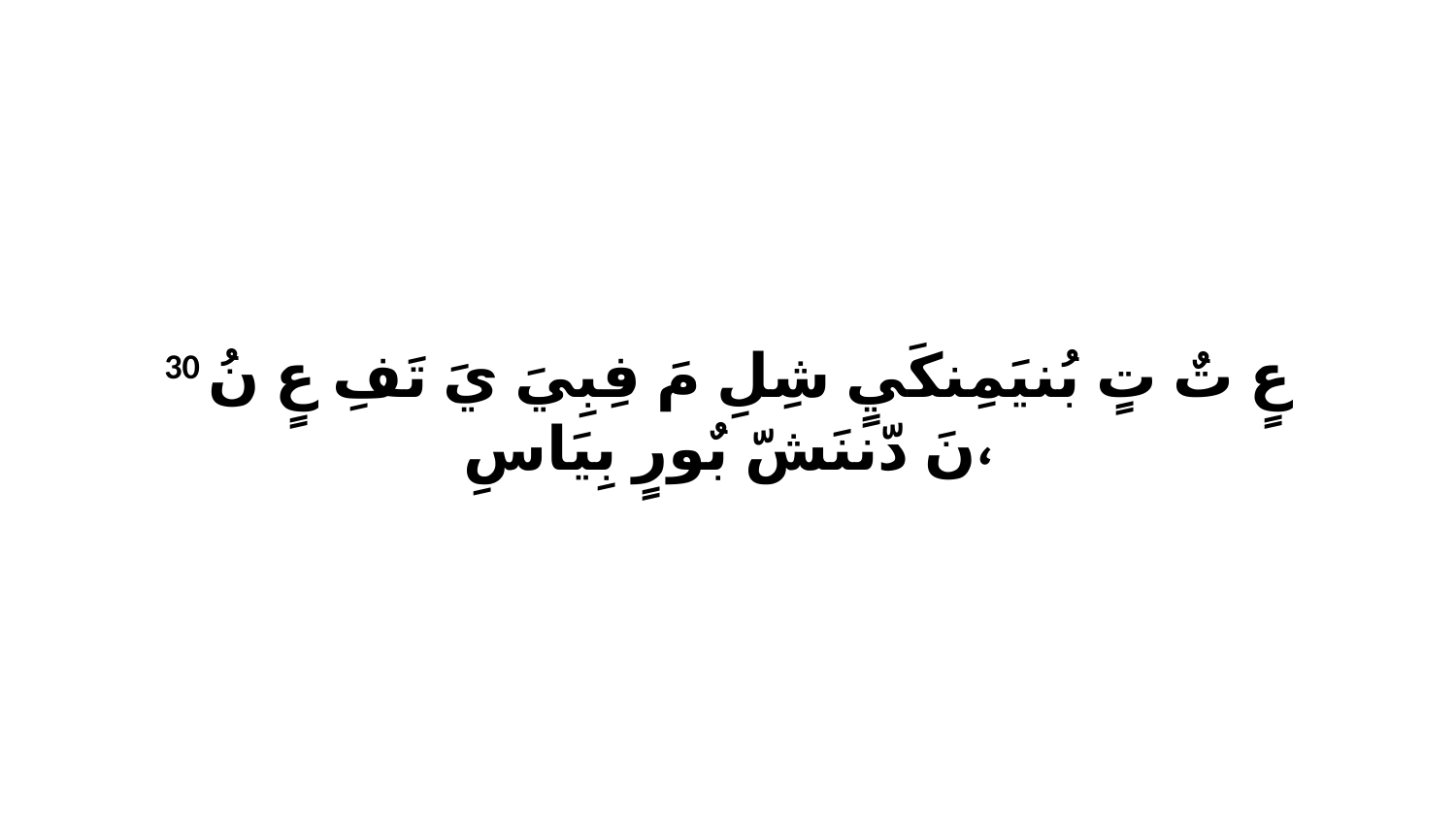

30 عٍ تٌ تٍ بُنيَمِنكَيٍ شِلِ مَ فِبِيَ يَ تَفِ عٍ نُ نَ دّننَشّ بٌورٍ بِيَاسِ،